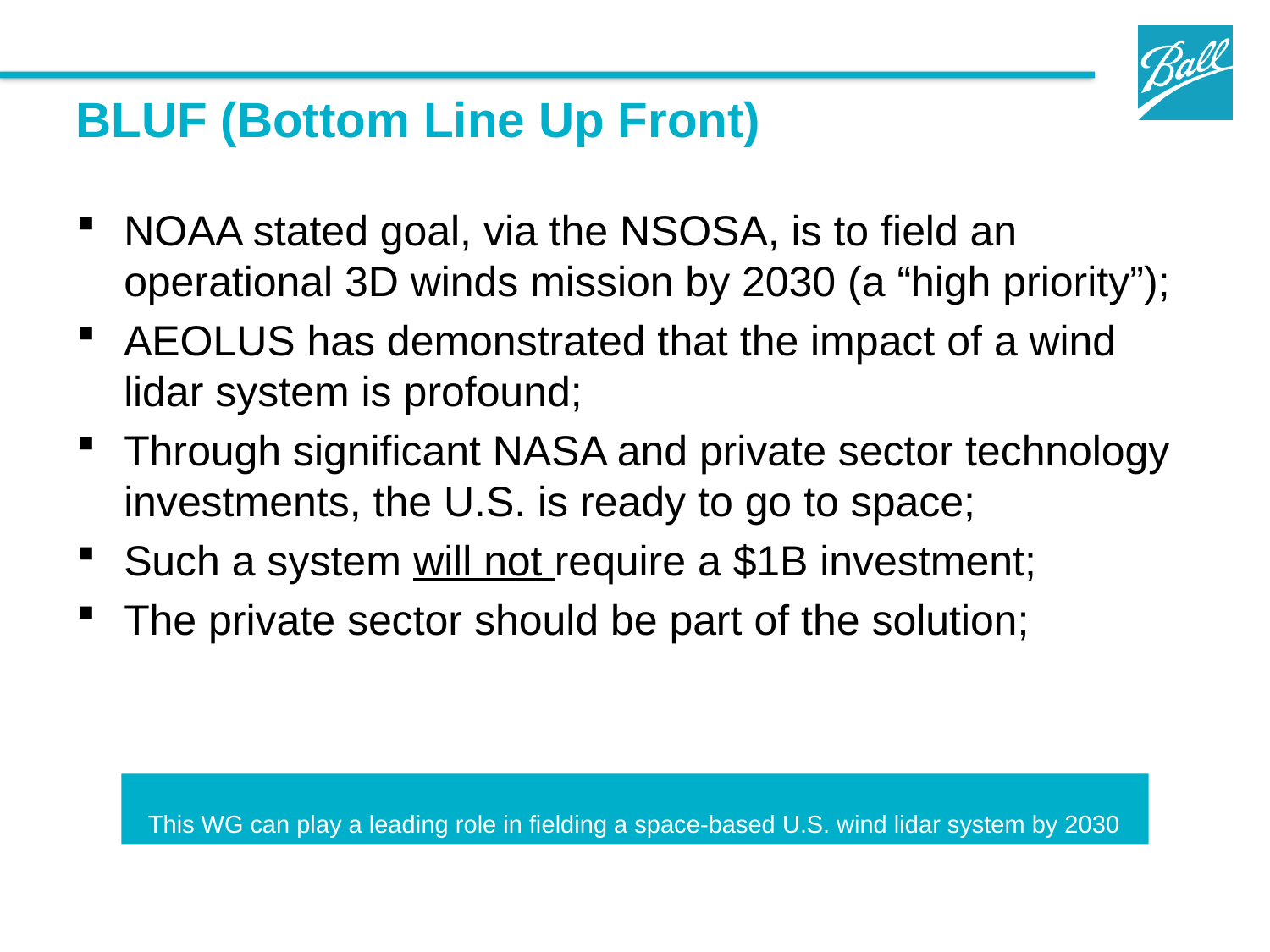

# BLUF (Bottom Line Up Front)
NOAA stated goal, via the NSOSA, is to field an operational 3D winds mission by 2030 (a “high priority”);
AEOLUS has demonstrated that the impact of a wind lidar system is profound;
Through significant NASA and private sector technology investments, the U.S. is ready to go to space;
Such a system will not require a $1B investment;
The private sector should be part of the solution;

This WG can play a leading role in fielding a space-based U.S. wind lidar system by 2030